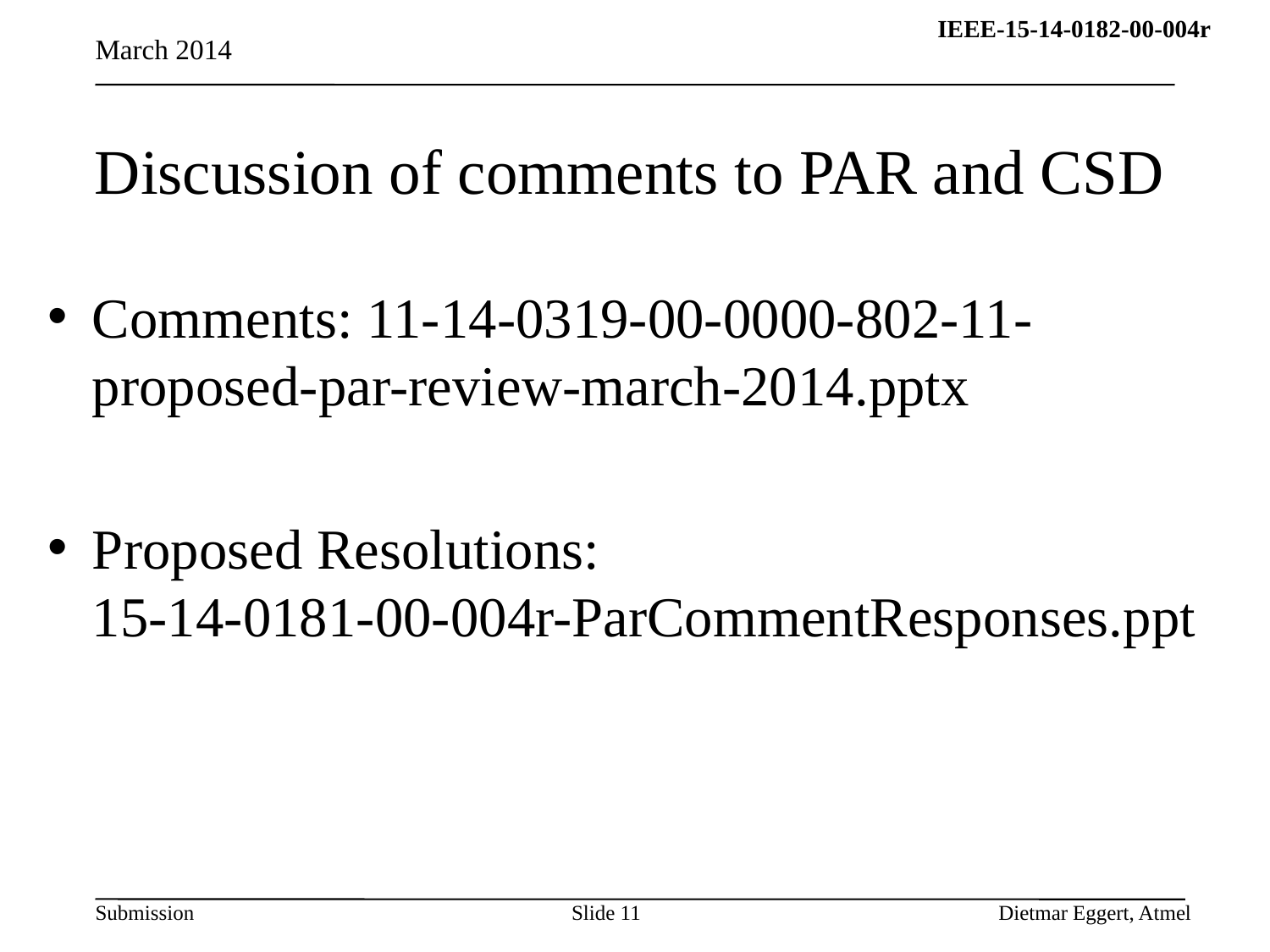

March 2014
# Discussion of comments to PAR and CSD
Comments: 11-14-0319-00-0000-802-11-proposed-par-review-march-2014.pptx

Proposed Resolutions:
15-14-0181-00-004r-ParCommentResponses.ppt
Slide 11
Dietmar Eggert, Atmel